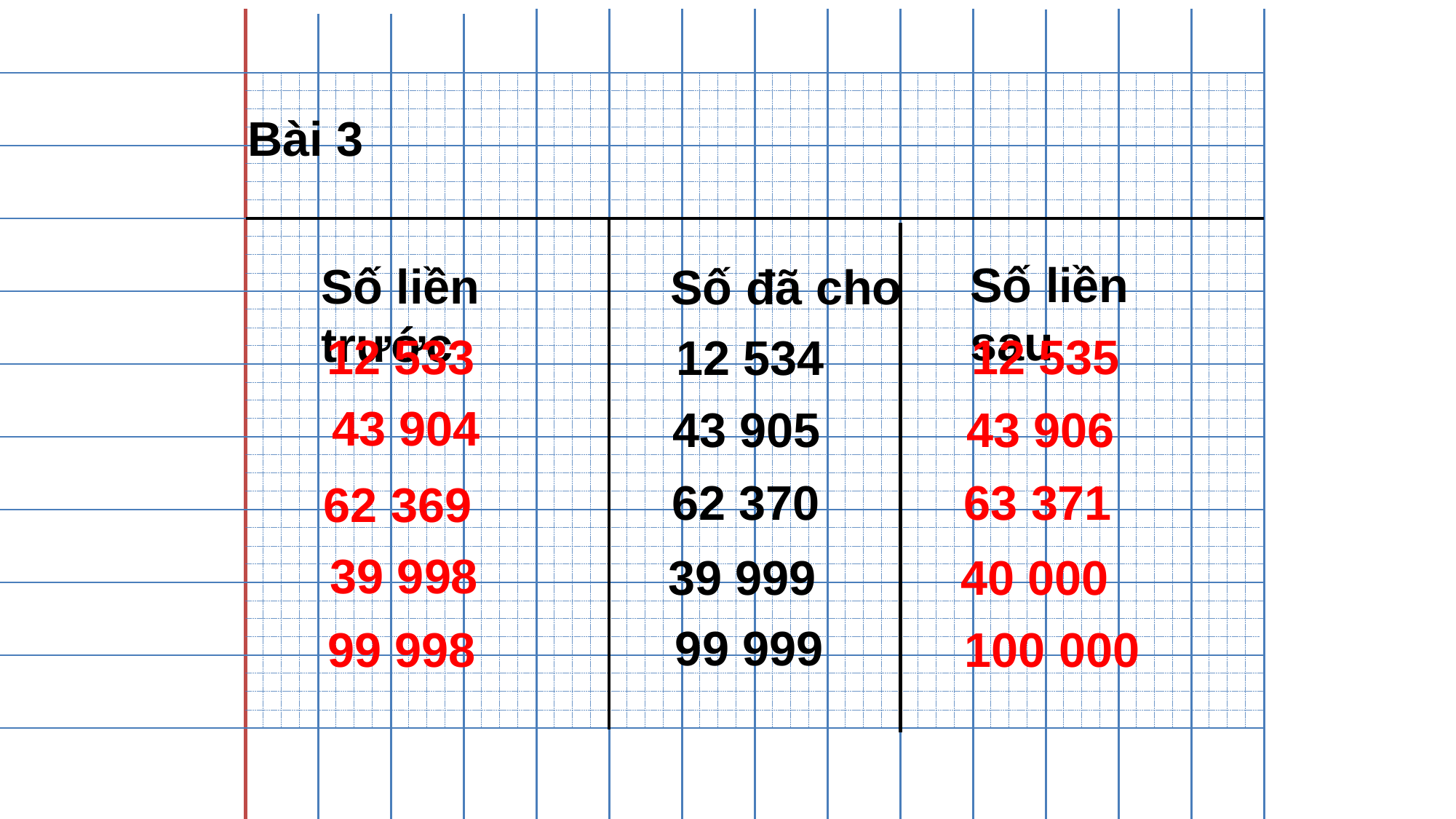

Bài 3
Số liền sau
Số liền trước
Số đã cho
12 533
12 535
12 534
43 904
43 905
43 906
62 370
63 371
62 369
39 998
39 999
40 000
99 999
99 998
100 000